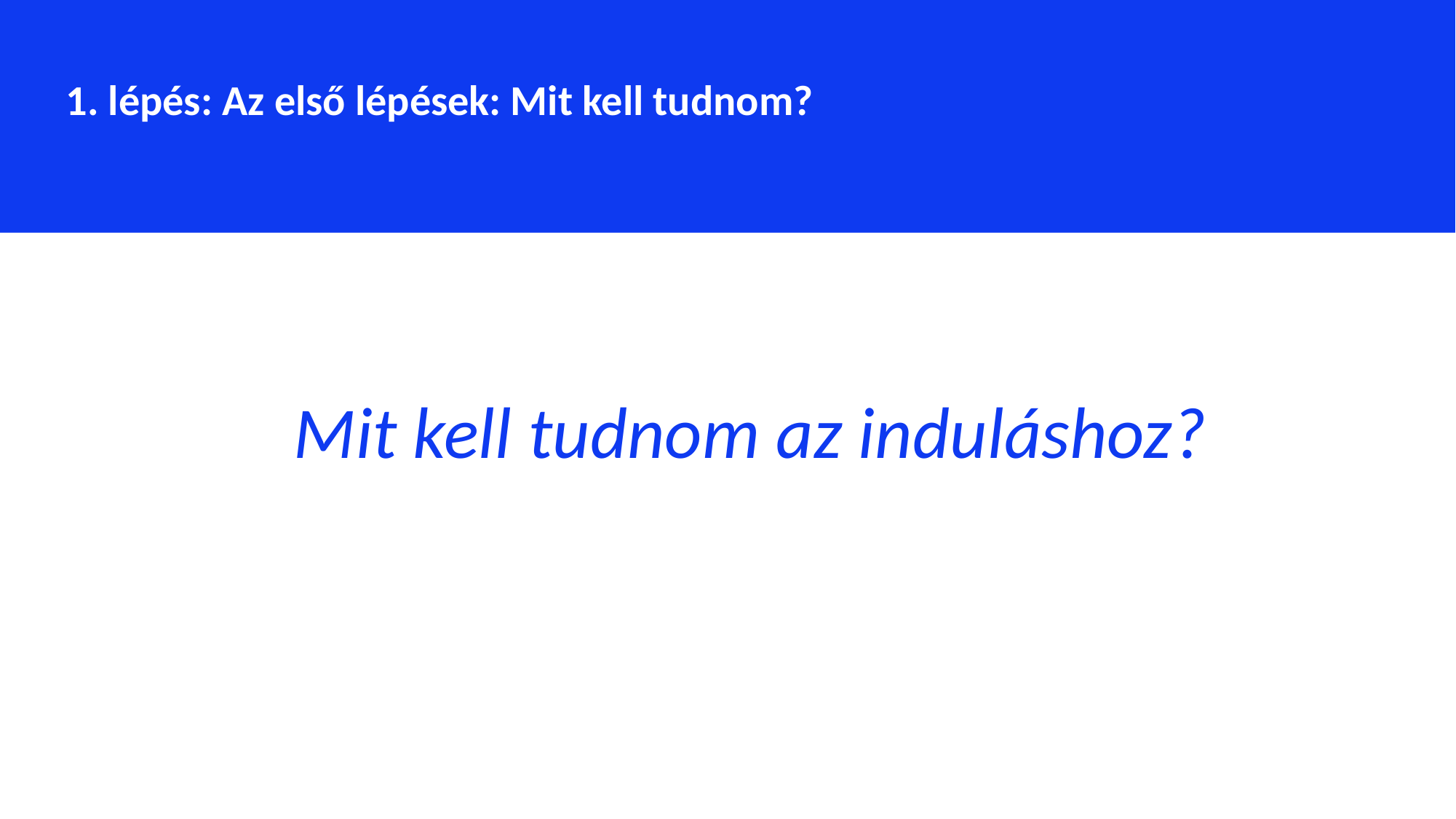

1. lépés: Az első lépések: Mit kell tudnom?

Mit kell tudnom az induláshoz?